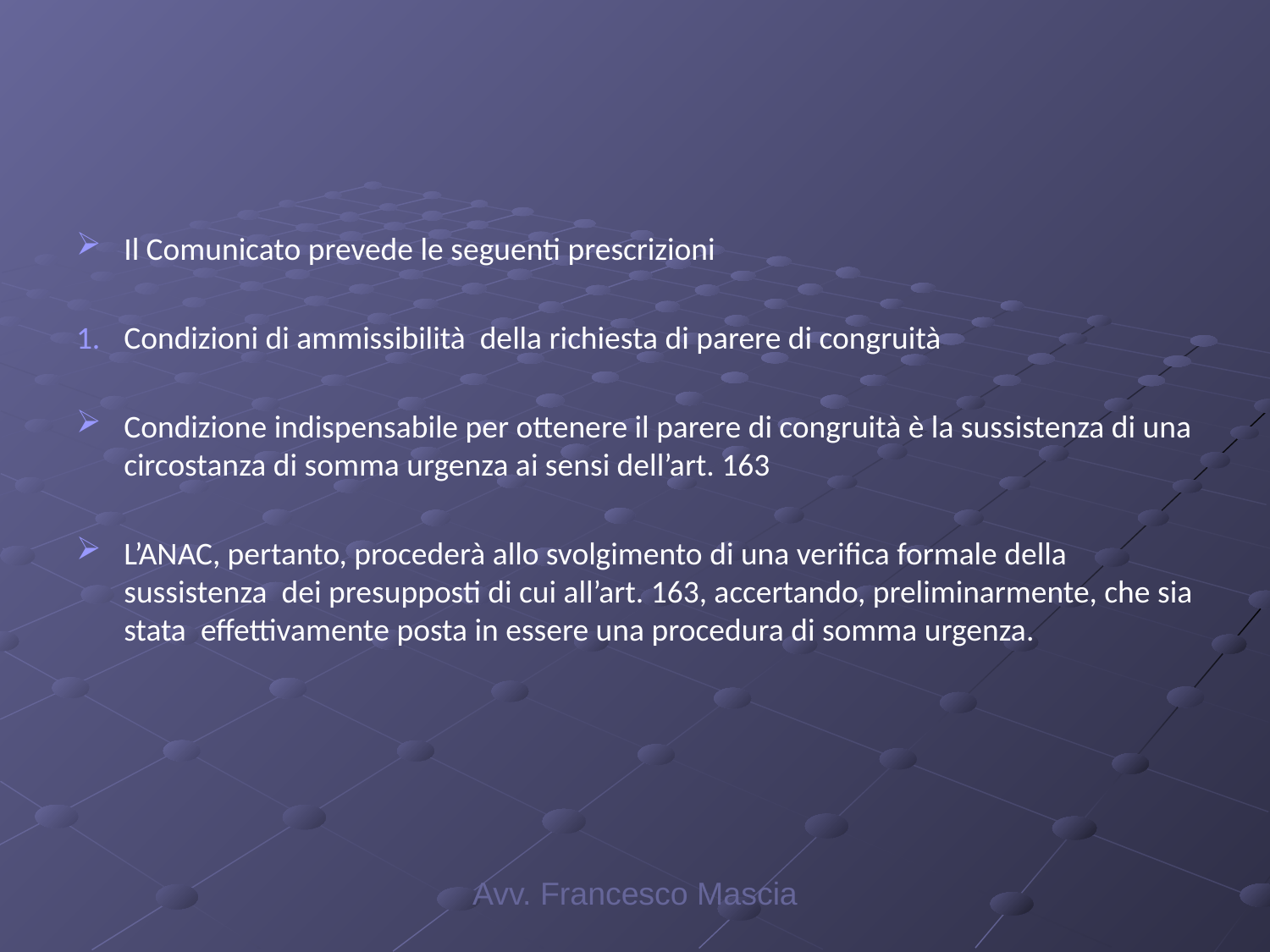

#
Il Comunicato prevede le seguenti prescrizioni

Condizioni di ammissibilità  della richiesta di parere di congruità

Condizione indispensabile per ottenere il parere di congruità è la sussistenza di una circostanza di somma urgenza ai sensi dell’art. 163

L’ANAC, pertanto, procederà allo svolgimento di una verifica formale della sussistenza  dei presupposti di cui all’art. 163, accertando, preliminarmente, che sia stata  effettivamente posta in essere una procedura di somma urgenza.

Avv. Francesco Mascia